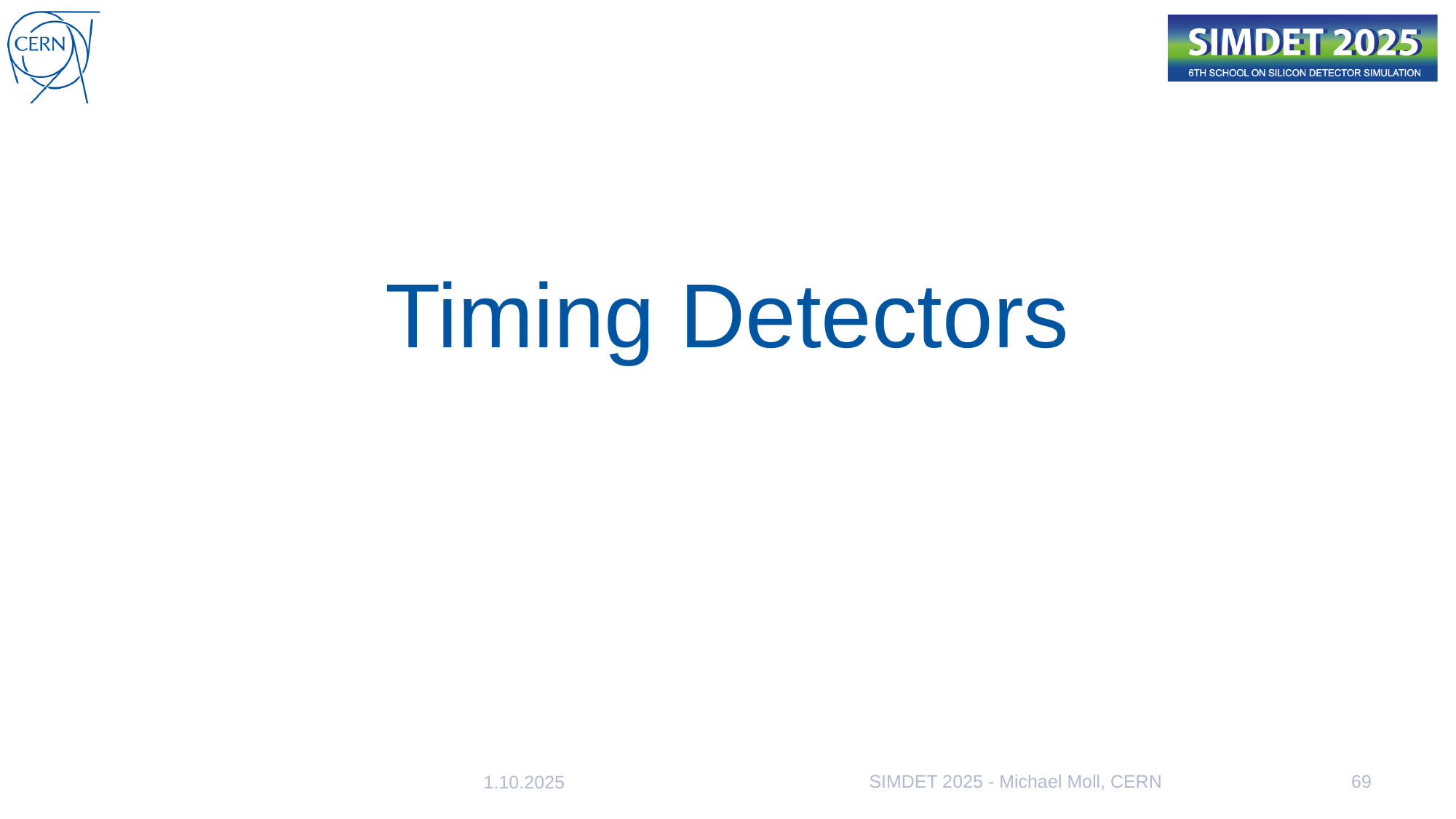

# Timing Detectors

SIMDET 2025 - Michael Moll, CERN
69
1.10.2025